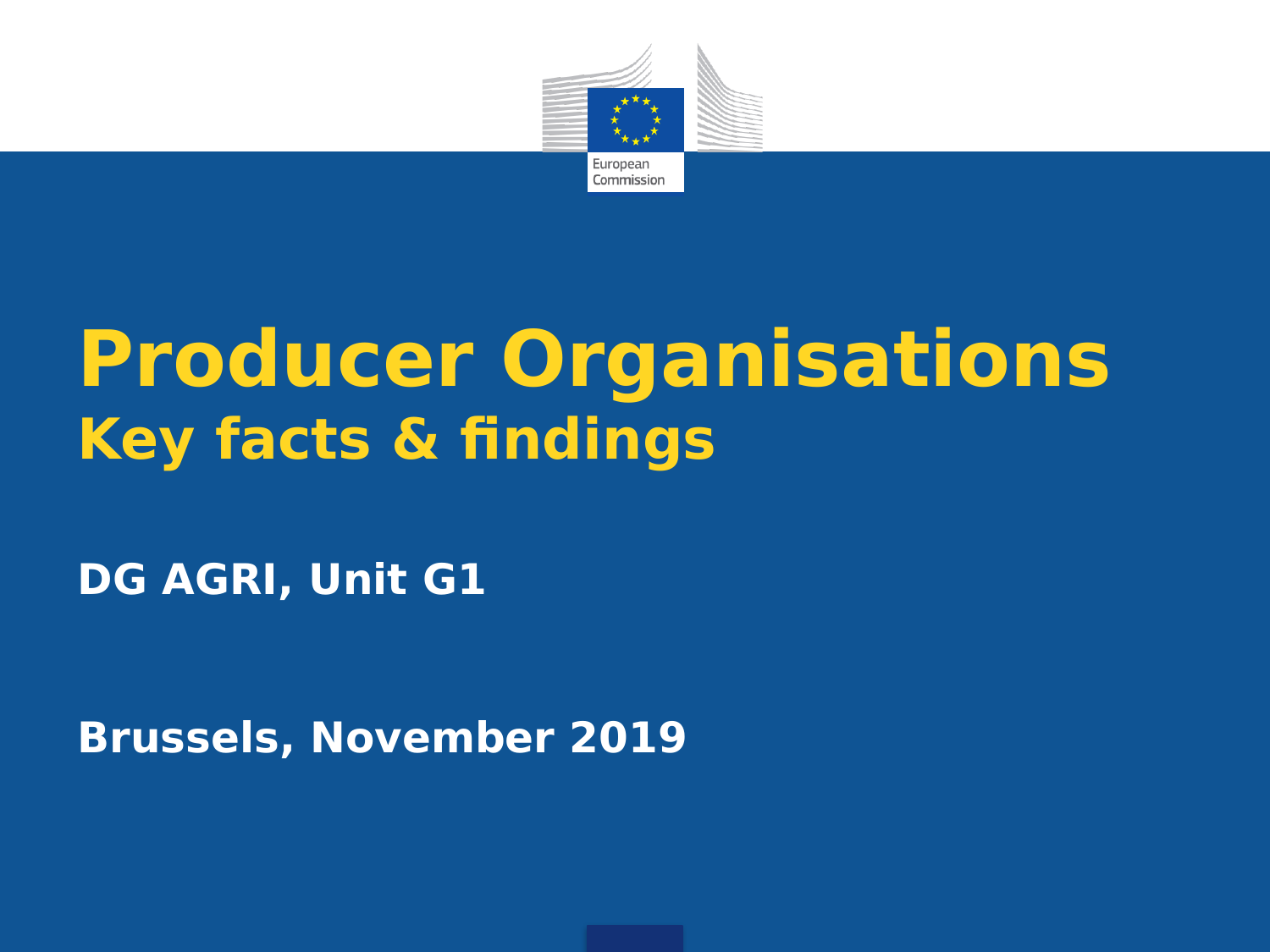

# Producer Organisations Key facts & findings
DG AGRI, Unit G1

Brussels, November 2019